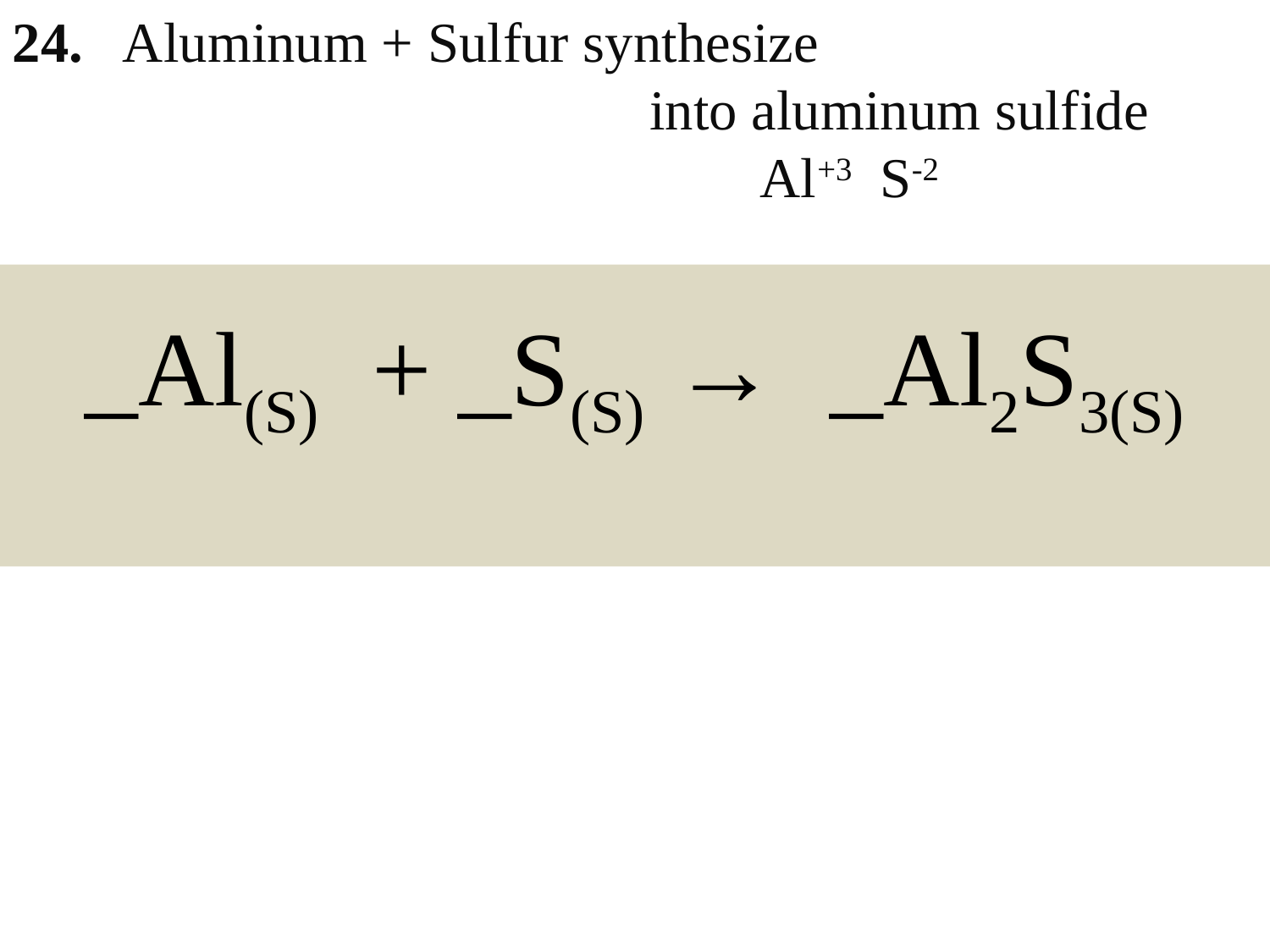

24.   Aluminum + Sulfur synthesize
                                             into aluminum sulfide
                                                     Al+3  S-2
_Al(S)  + _S(S) →  _Al2S3(S)